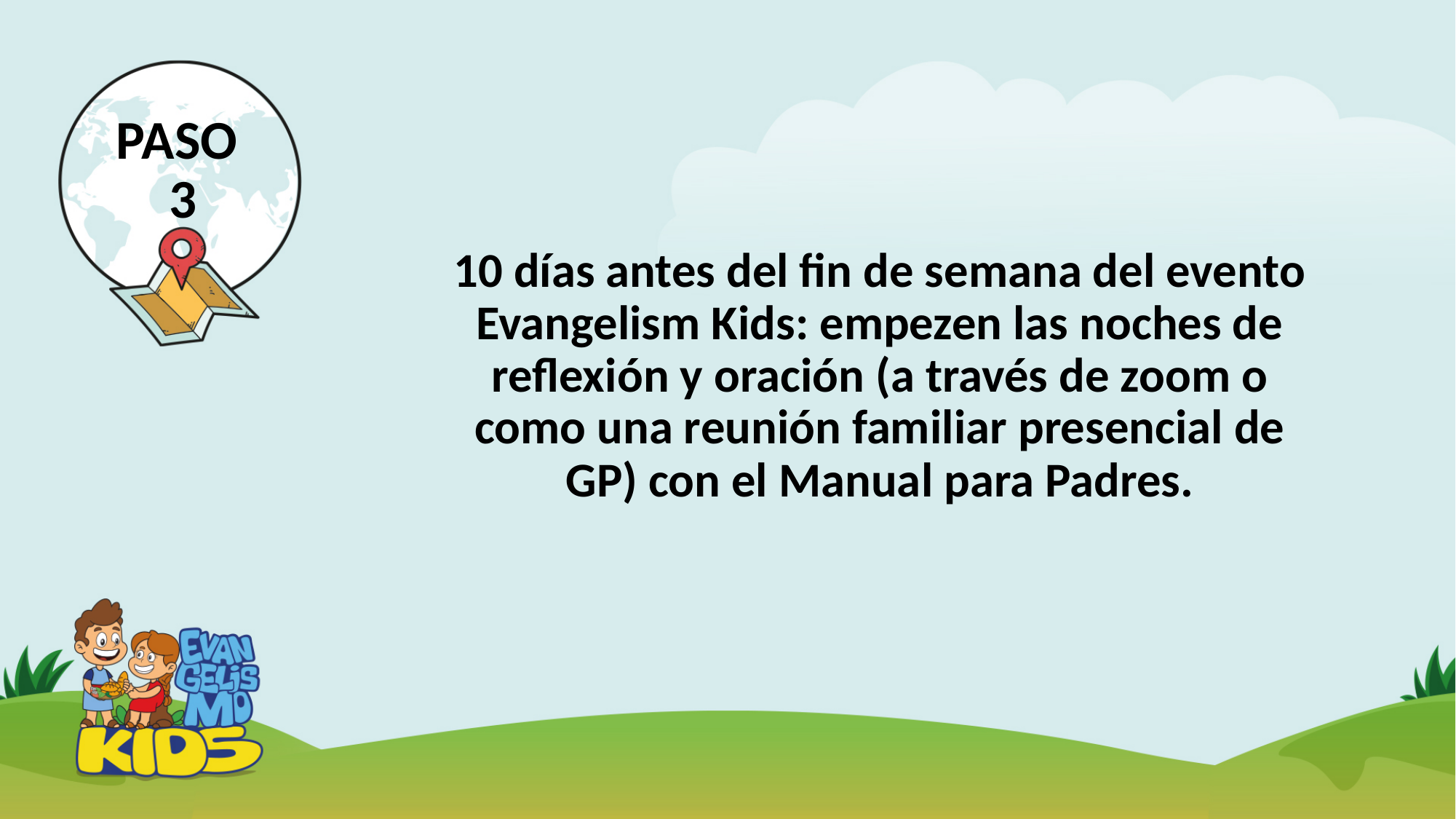

# PASO 3
10 días antes del fin de semana del evento Evangelism Kids: empezen las noches de reflexión y oración (a través de zoom o como una reunión familiar presencial de GP) con el Manual para Padres.